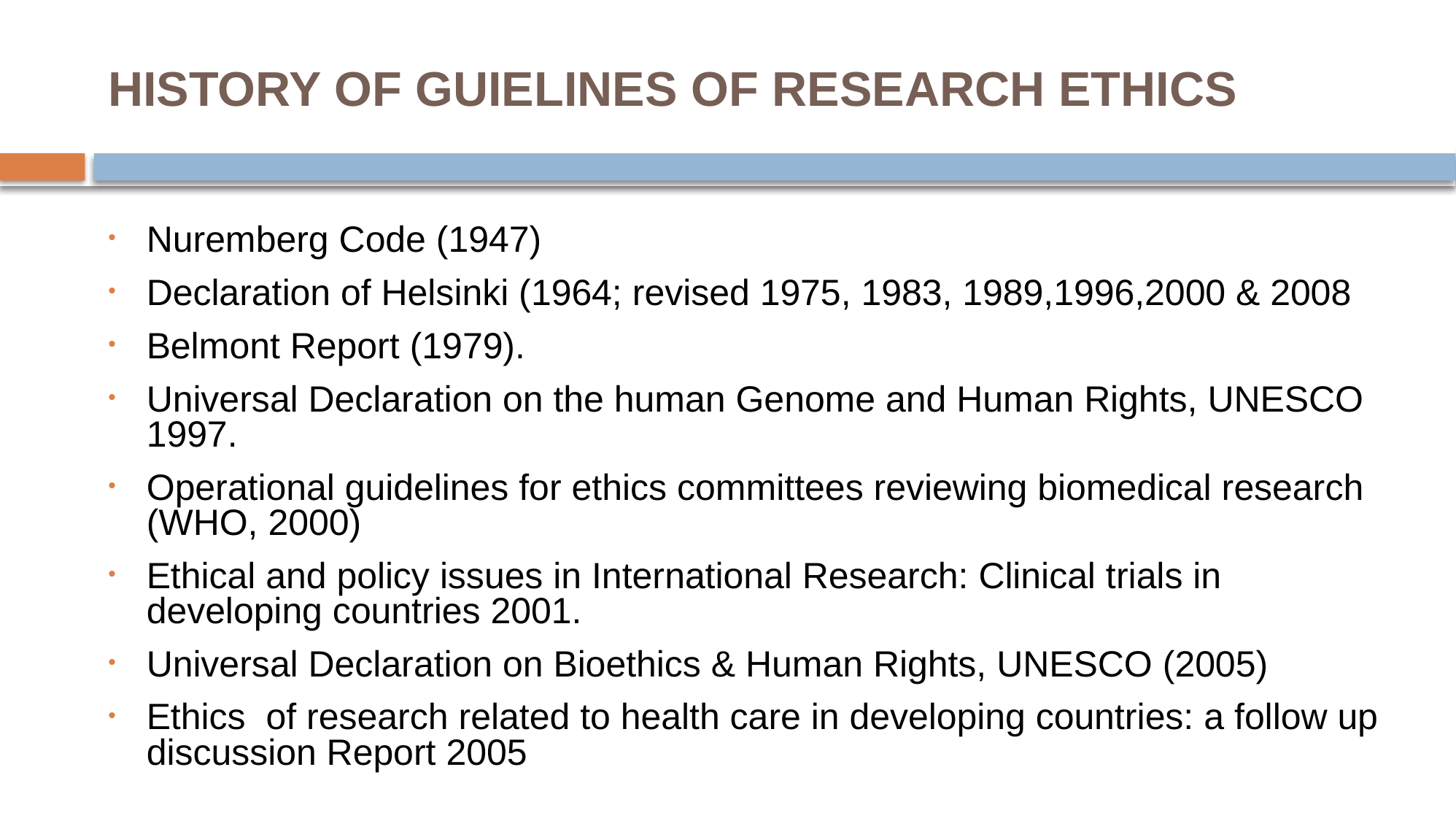

# HISTORY OF GUIELINES OF RESEARCH ETHICS
Nuremberg Code (1947)
Declaration of Helsinki (1964; revised 1975, 1983, 1989,1996,2000 & 2008
Belmont Report (1979).
Universal Declaration on the human Genome and Human Rights, UNESCO 1997.
Operational guidelines for ethics committees reviewing biomedical research (WHO, 2000)
Ethical and policy issues in International Research: Clinical trials in developing countries 2001.
Universal Declaration on Bioethics & Human Rights, UNESCO (2005)
Ethics  of research related to health care in developing countries: a follow up discussion Report 2005